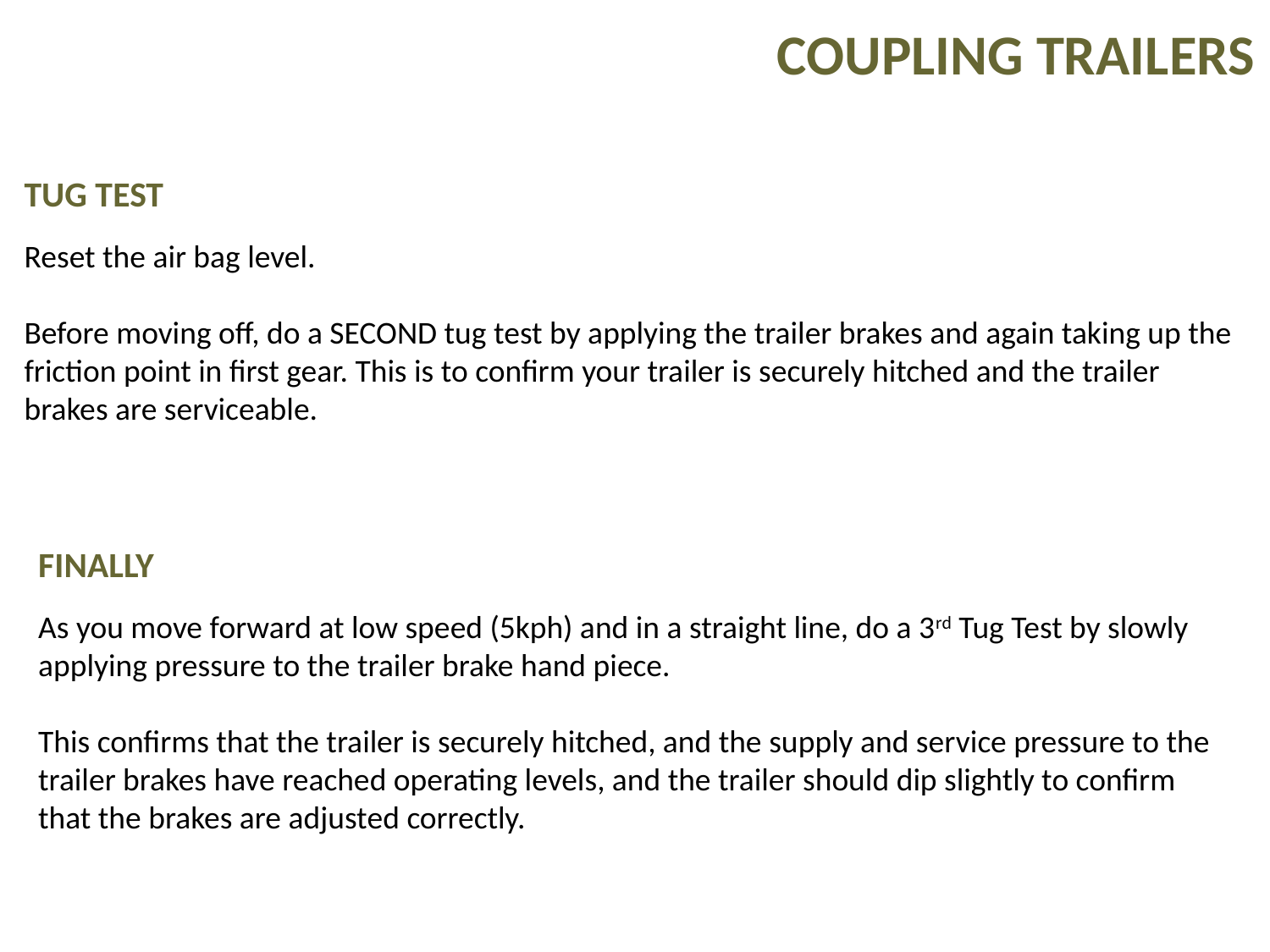

COUPLING TRAILERS
TUG TEST

Reset the air bag level.

Before moving off, do a SECOND tug test by applying the trailer brakes and again taking up the friction point in first gear. This is to confirm your trailer is securely hitched and the trailer brakes are serviceable.

FINALLY

As you move forward at low speed (5kph) and in a straight line, do a 3rd Tug Test by slowly applying pressure to the trailer brake hand piece.

This confirms that the trailer is securely hitched, and the supply and service pressure to the trailer brakes have reached operating levels, and the trailer should dip slightly to confirm that the brakes are adjusted correctly.